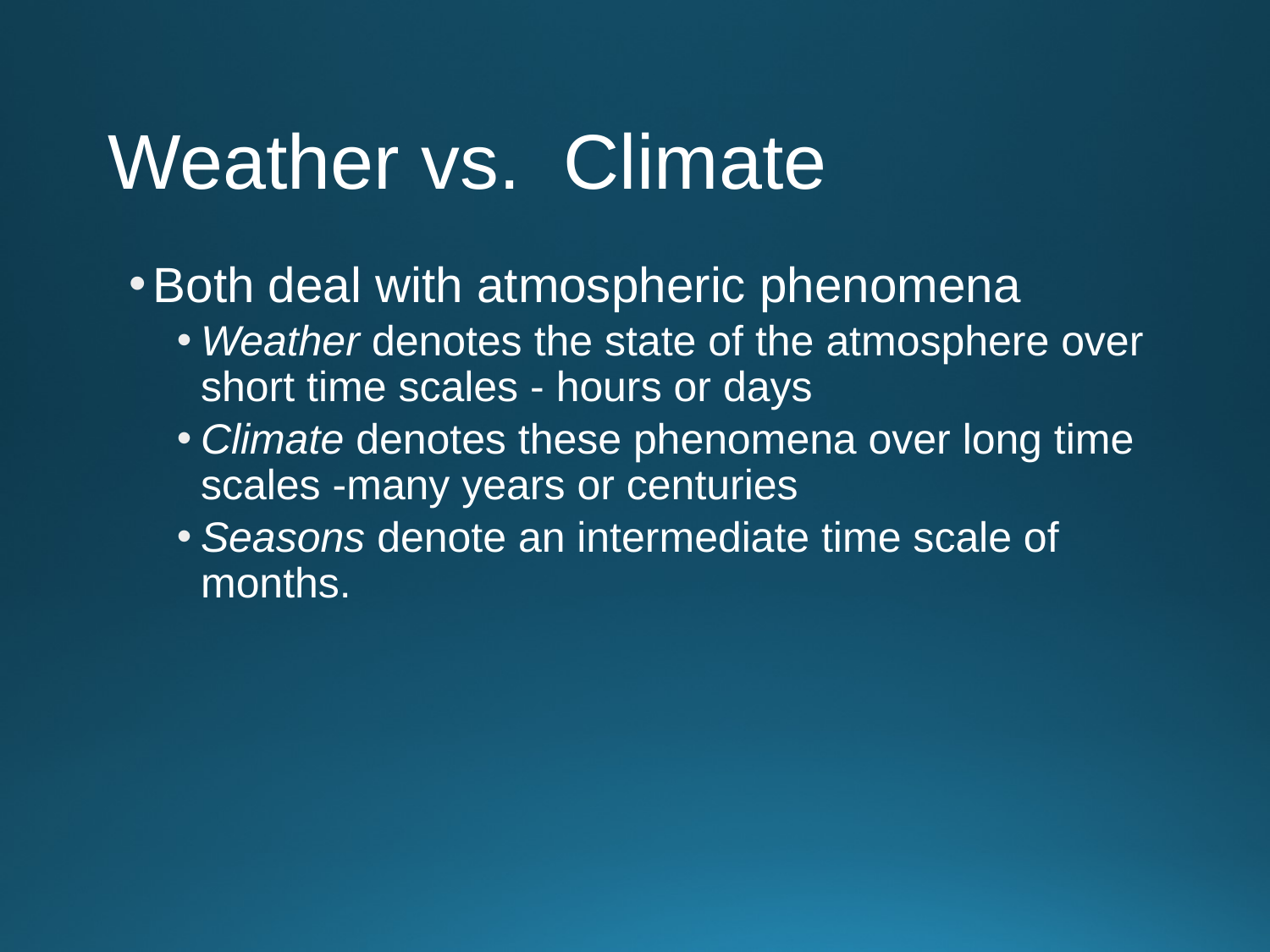

# Weather vs.  Climate
Both deal with atmospheric phenomena
Weather denotes the state of the atmosphere over short time scales - hours or days
Climate denotes these phenomena over long time scales -many years or centuries
Seasons denote an intermediate time scale of months.